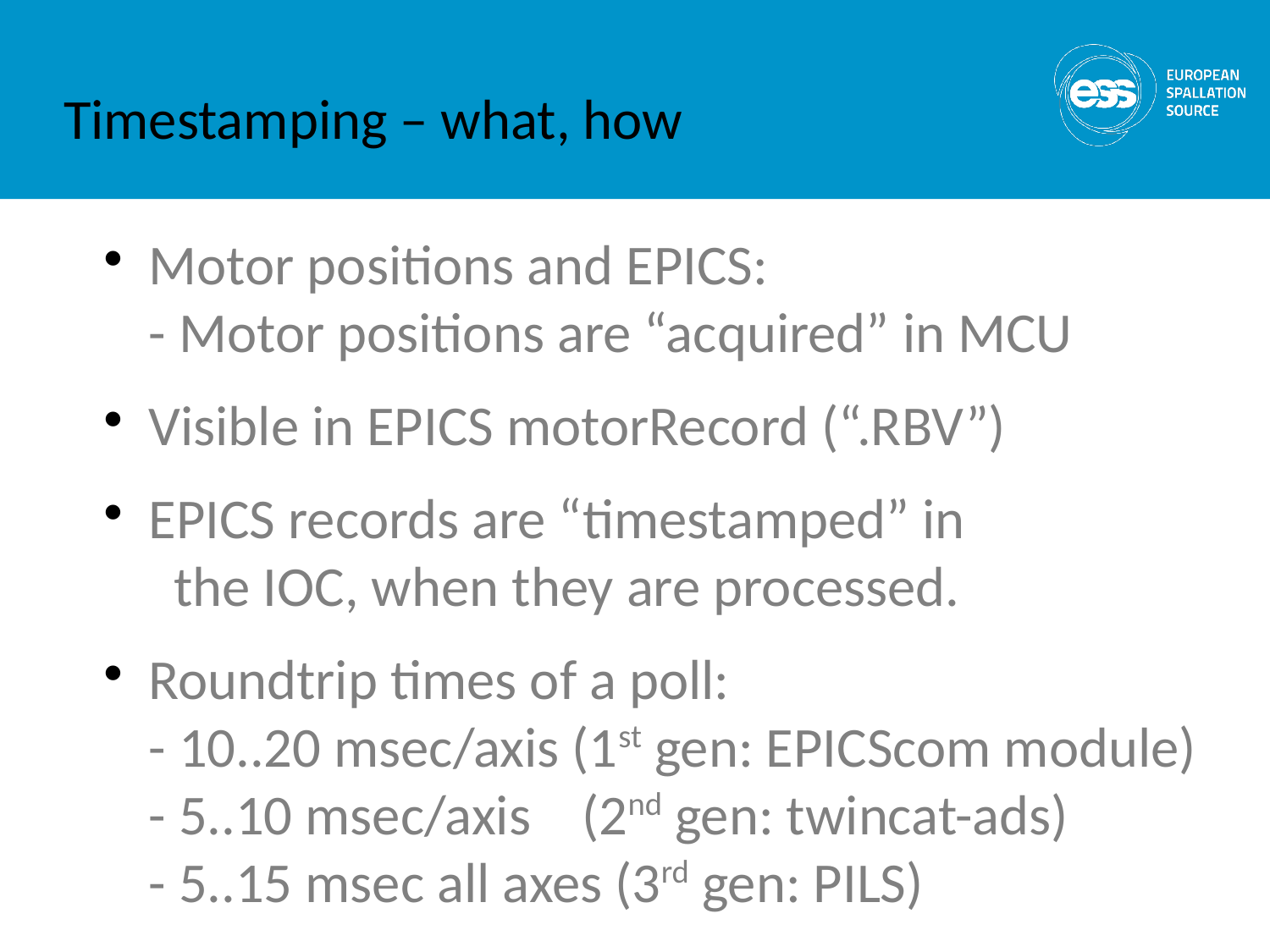

# Timestamping – what, how
Motor positions and EPICS:
- Motor positions are “acquired” in MCU
Visible in EPICS motorRecord (“.RBV”)
EPICS records are “timestamped” in
  the IOC, when they are processed.
Roundtrip times of a poll:
- 10..20 msec/axis (1st gen: EPICScom module)
- 5..10 msec/axis    (2nd gen: twincat-ads)
- 5..15 msec all axes (3rd gen: PILS)